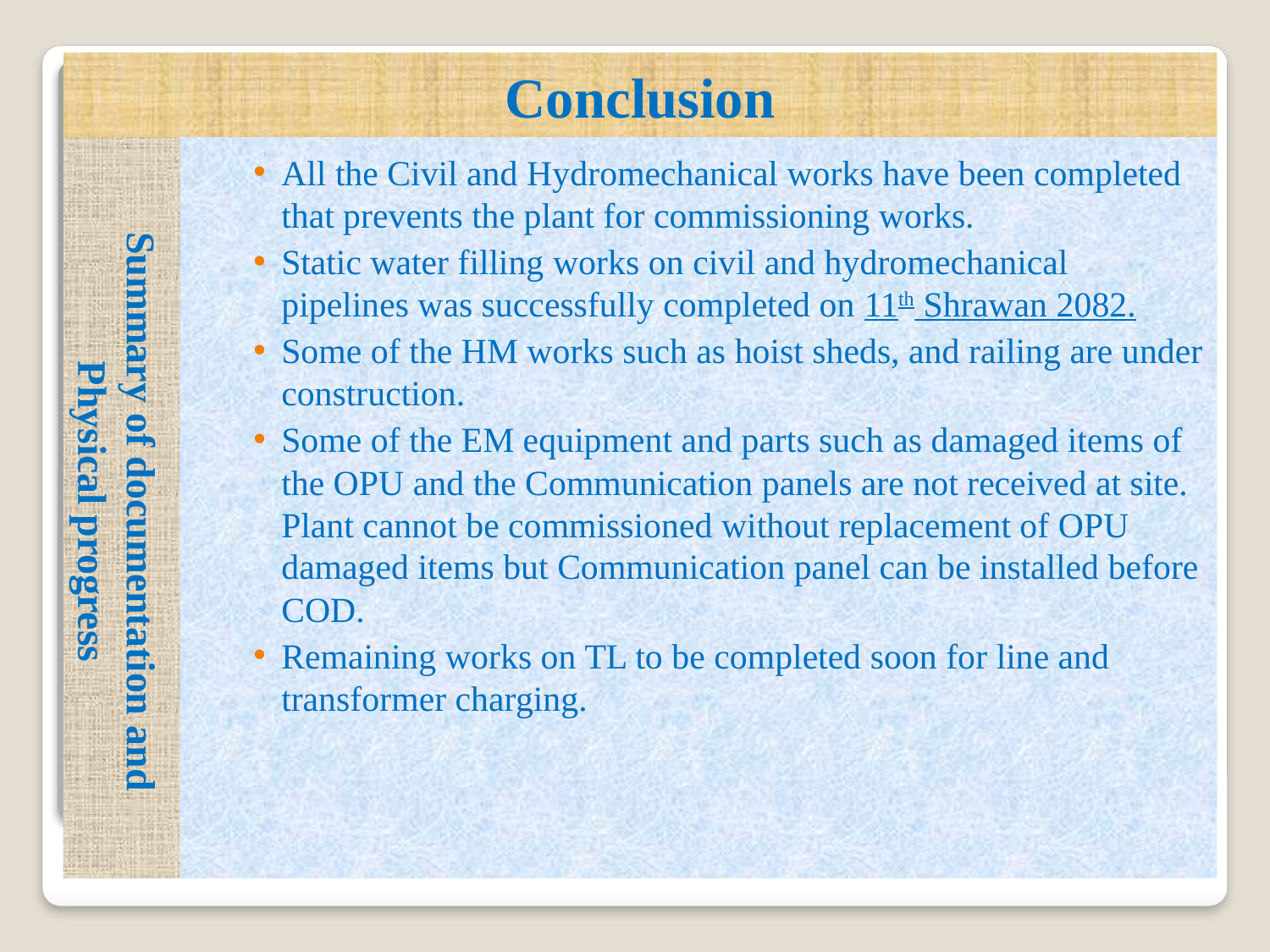

# Conclusion
All the Civil and Hydromechanical works have been completed that prevents the plant for commissioning works.
Static water filling works on civil and hydromechanical pipelines was successfully completed on 11th Shrawan 2082.
Some of the HM works such as hoist sheds, and railing are under construction.
Some of the EM equipment and parts such as damaged items of the OPU and the Communication panels are not received at site. Plant cannot be commissioned without replacement of OPU damaged items but Communication panel can be installed before COD.
Remaining works on TL to be completed soon for line and transformer charging.

Summary of documentation and Physical progress